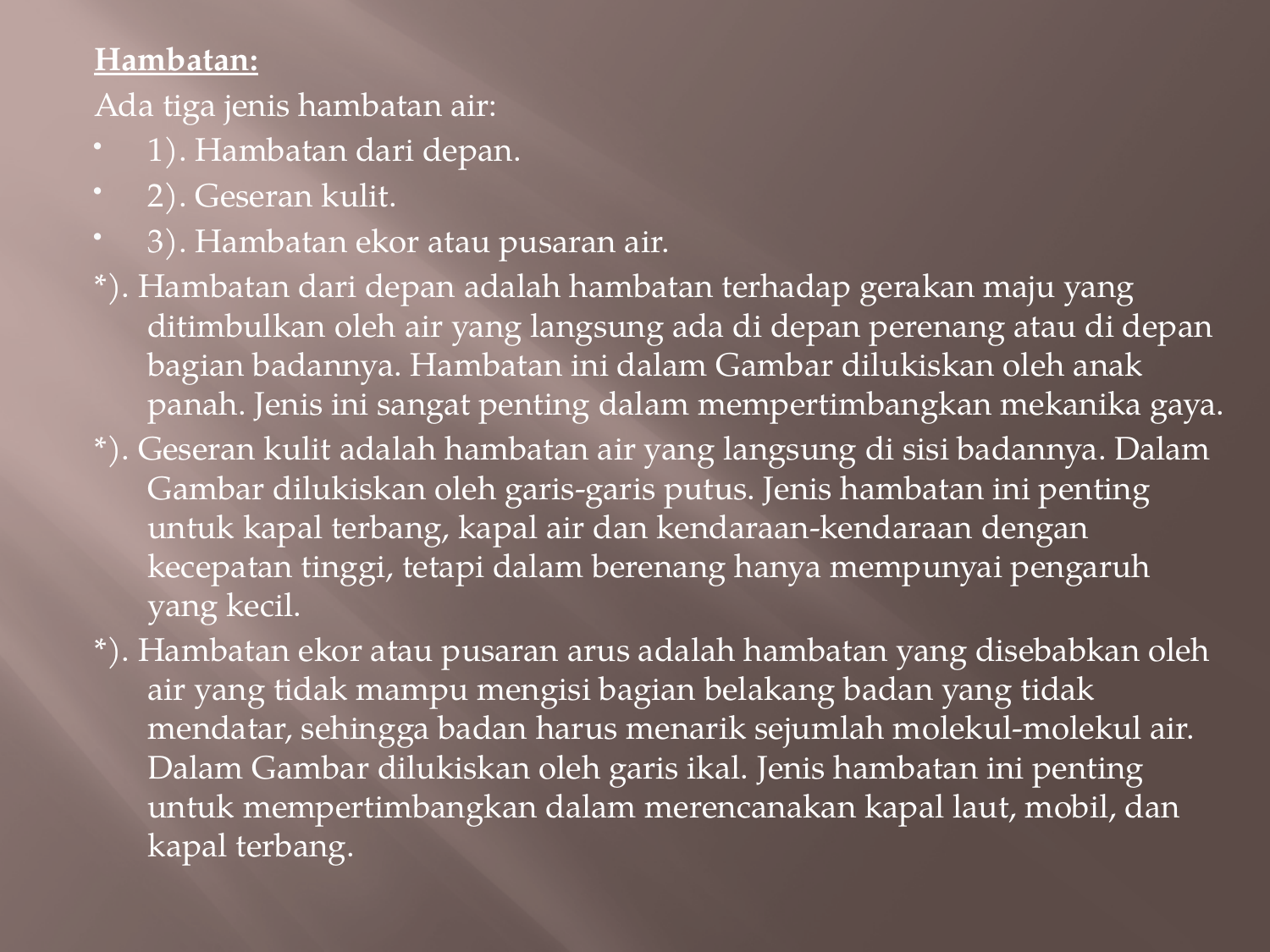

Hambatan:
Ada tiga jenis hambatan air:
1). Hambatan dari depan.
2). Geseran kulit.
3). Hambatan ekor atau pusaran air.
*). Hambatan dari depan adalah hambatan terhadap gerakan maju yang ditimbulkan oleh air yang langsung ada di depan perenang atau di depan bagian badannya. Hambatan ini dalam Gambar dilukiskan oleh anak panah. Jenis ini sangat penting dalam mempertimbangkan mekanika gaya.
*). Geseran kulit adalah hambatan air yang langsung di sisi badannya. Dalam Gambar dilukiskan oleh garis-garis putus. Jenis hambatan ini penting untuk kapal terbang, kapal air dan kendaraan-kendaraan dengan kecepatan tinggi, tetapi dalam berenang hanya mempunyai pengaruh yang kecil.
*). Hambatan ekor atau pusaran arus adalah hambatan yang disebabkan oleh air yang tidak mampu mengisi bagian belakang badan yang tidak mendatar, sehingga badan harus menarik sejumlah molekul-molekul air. Dalam Gambar dilukiskan oleh garis ikal. Jenis hambatan ini penting untuk mempertimbangkan dalam merencanakan kapal laut, mobil, dan kapal terbang.